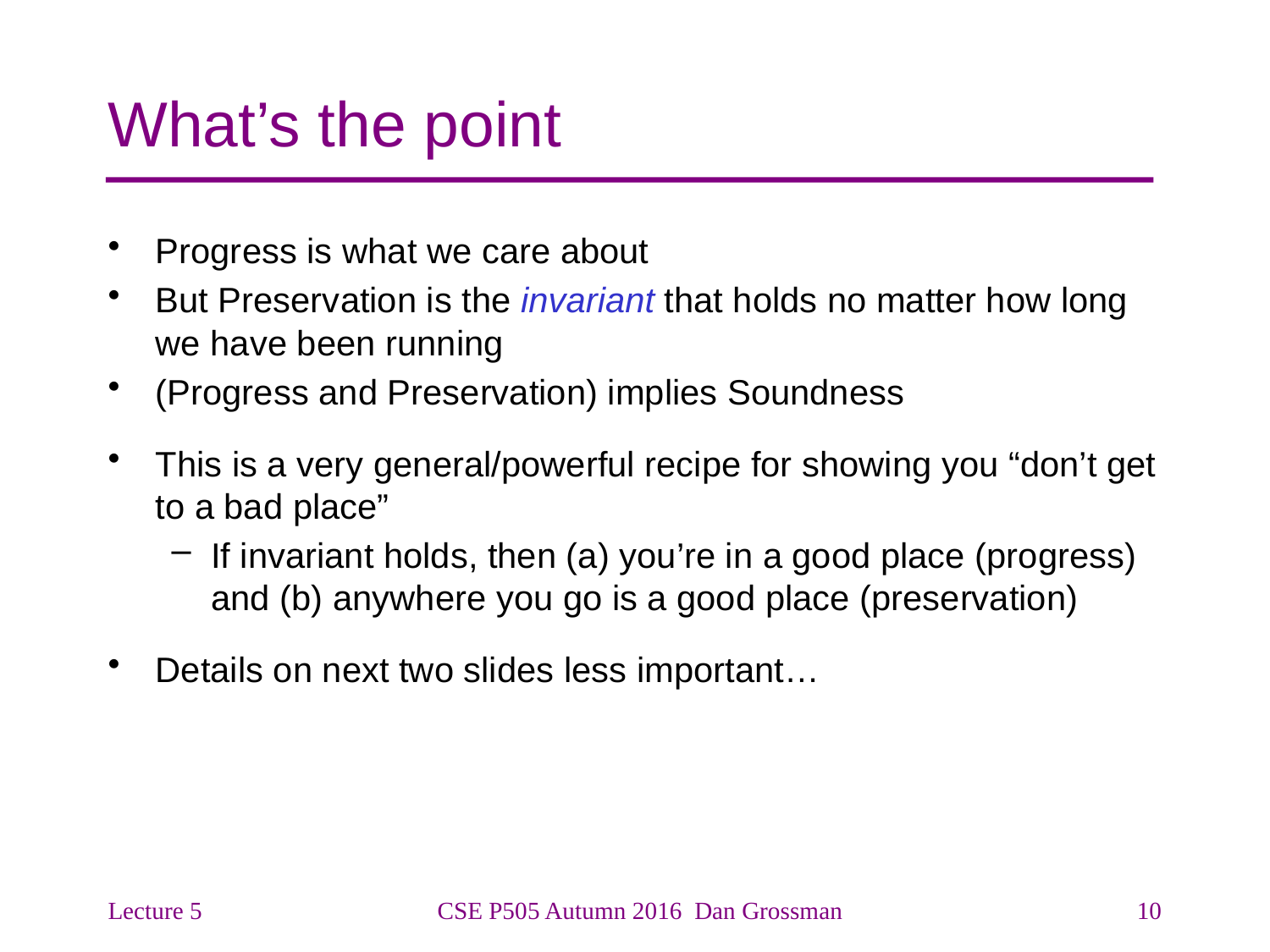

# What’s the point
Progress is what we care about
But Preservation is the invariant that holds no matter how long we have been running
(Progress and Preservation) implies Soundness

This is a very general/powerful recipe for showing you “don’t get to a bad place”
If invariant holds, then (a) you’re in a good place (progress) and (b) anywhere you go is a good place (preservation)

Details on next two slides less important…
Lecture 5
CSE P505 Autumn 2016  Dan Grossman
10